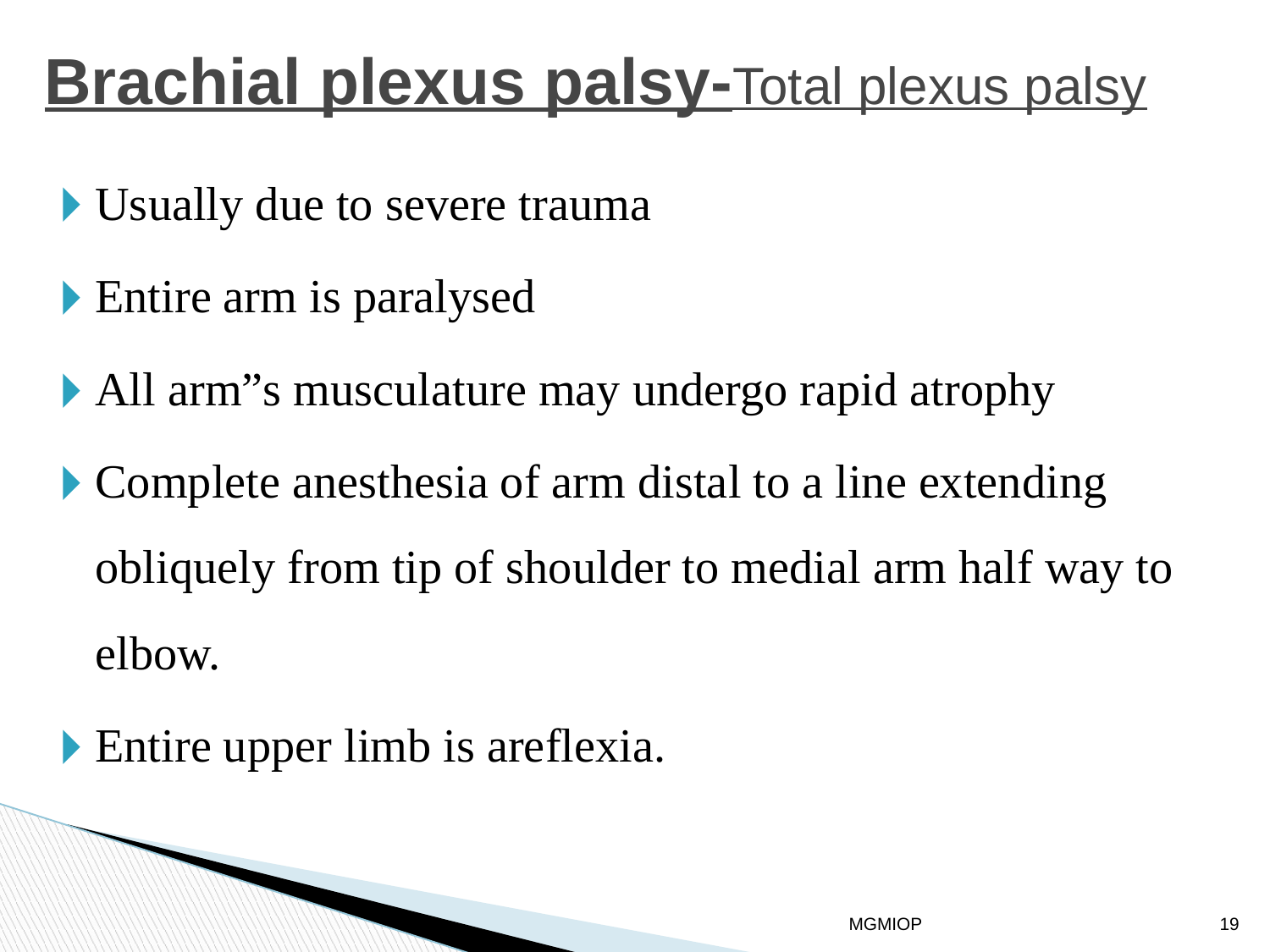

# Brachial plexus palsy-Total plexus palsy
Usually due to severe trauma
Entire arm is paralysed
All arm”s musculature may undergo rapid atrophy
Complete anesthesia of arm distal to a line extending obliquely from tip of shoulder to medial arm half way to elbow.
Entire upper limb is areflexia.

MGMIOP
19